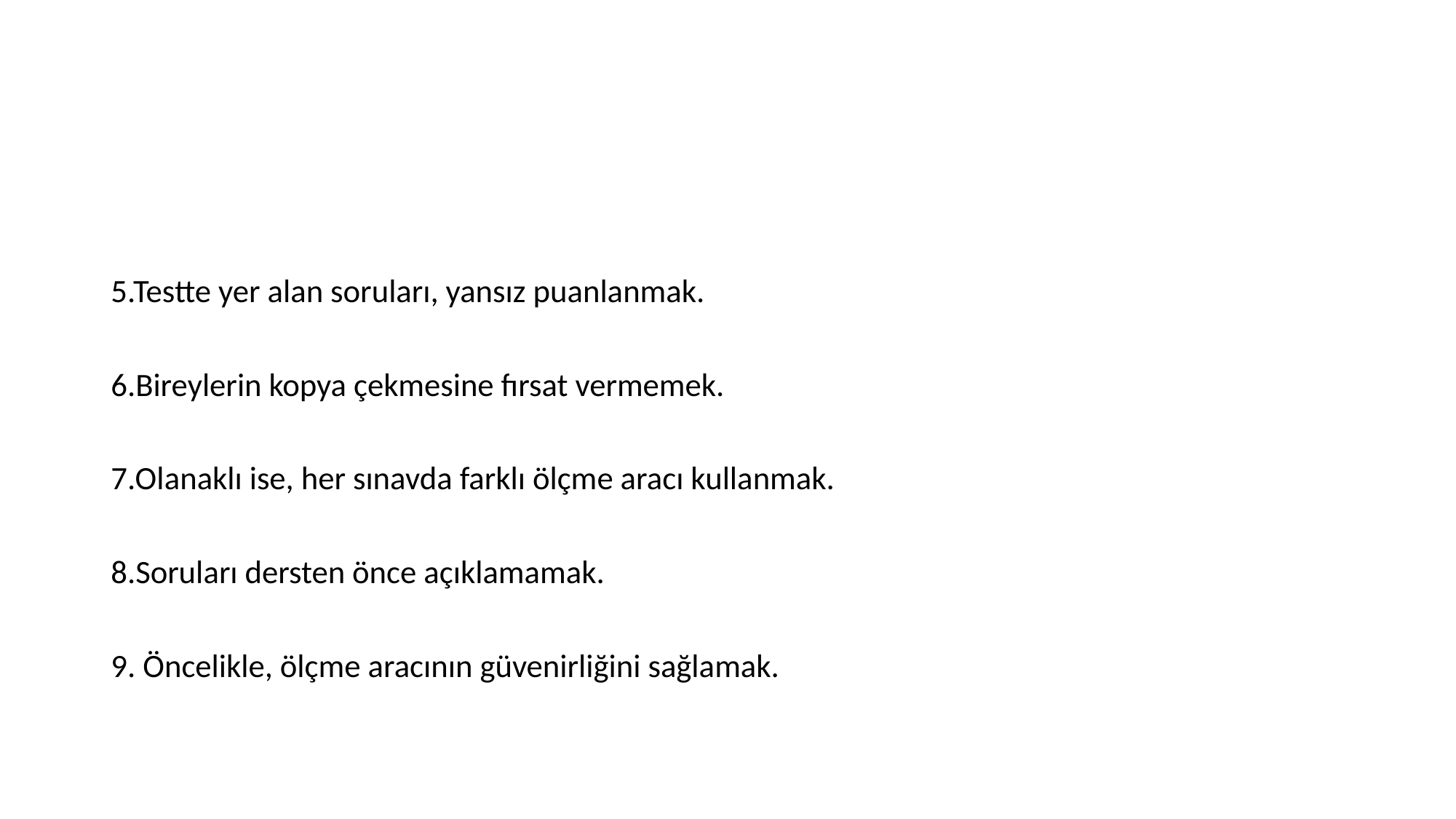

#

5.Testte yer alan soruları, yansız puanlanmak.

6.Bireylerin kopya çekmesine fırsat vermemek.

7.Olanaklı ise, her sınavda farklı ölçme aracı kullanmak.

8.Soruları dersten önce açıklamamak.

9. Öncelikle, ölçme aracının güvenirliğini sağlamak.